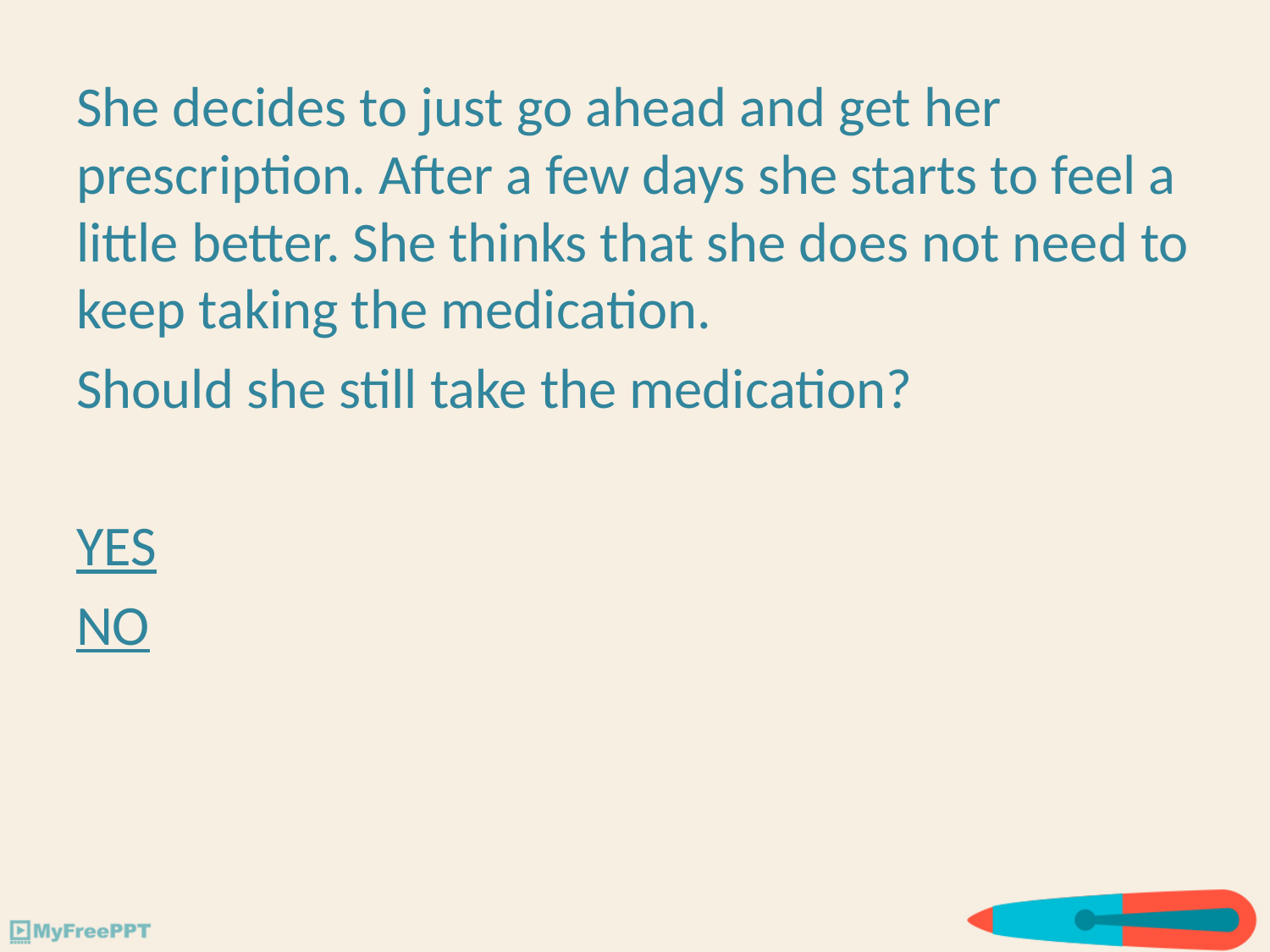

She decides to just go ahead and get her prescription. After a few days she starts to feel a little better. She thinks that she does not need to keep taking the medication.
Should she still take the medication?

YES
NO